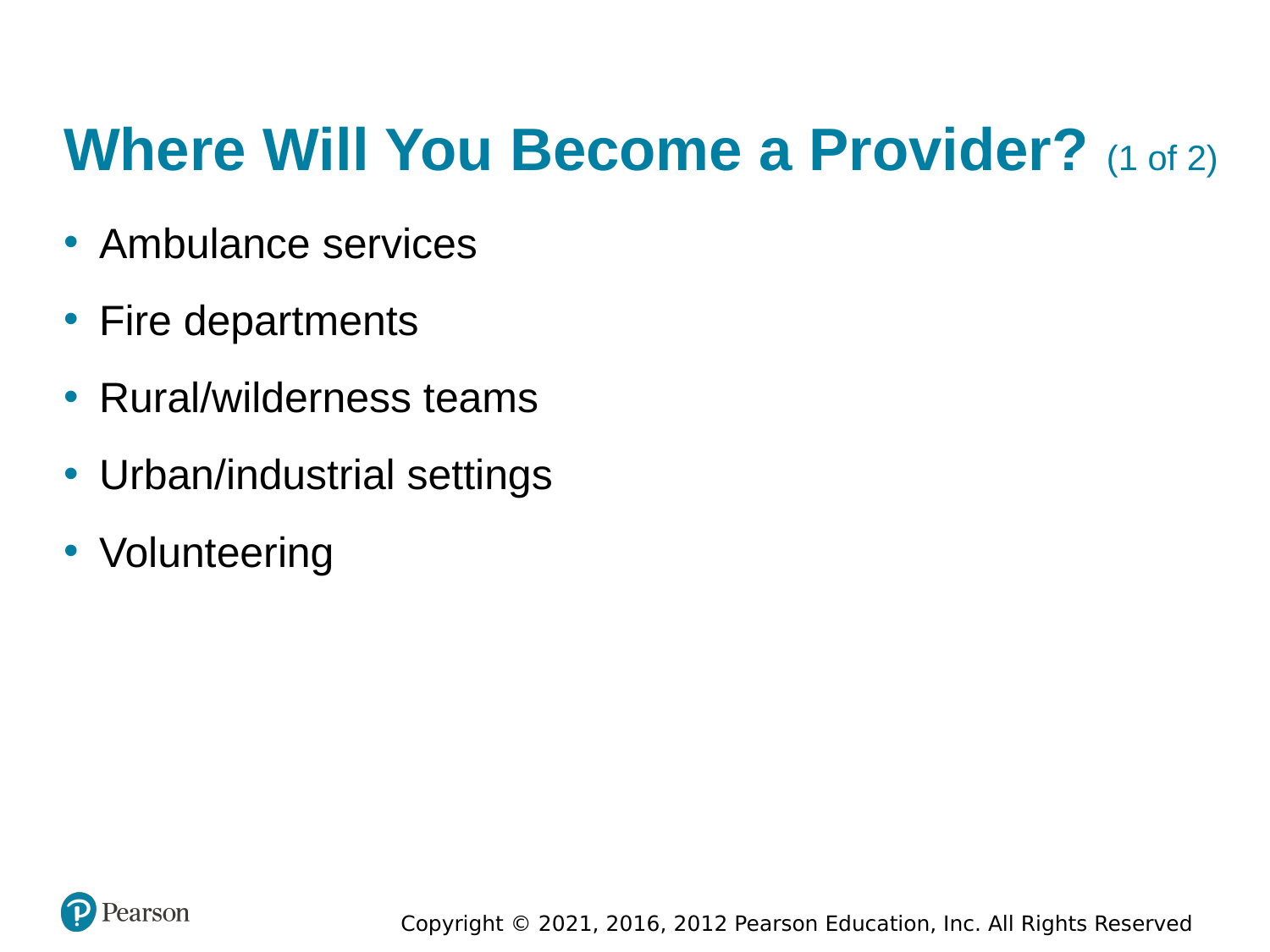

# Where Will You Become a Provider? (1 of 2)
Ambulance services
Fire departments
Rural/wilderness teams
Urban/industrial settings
Volunteering